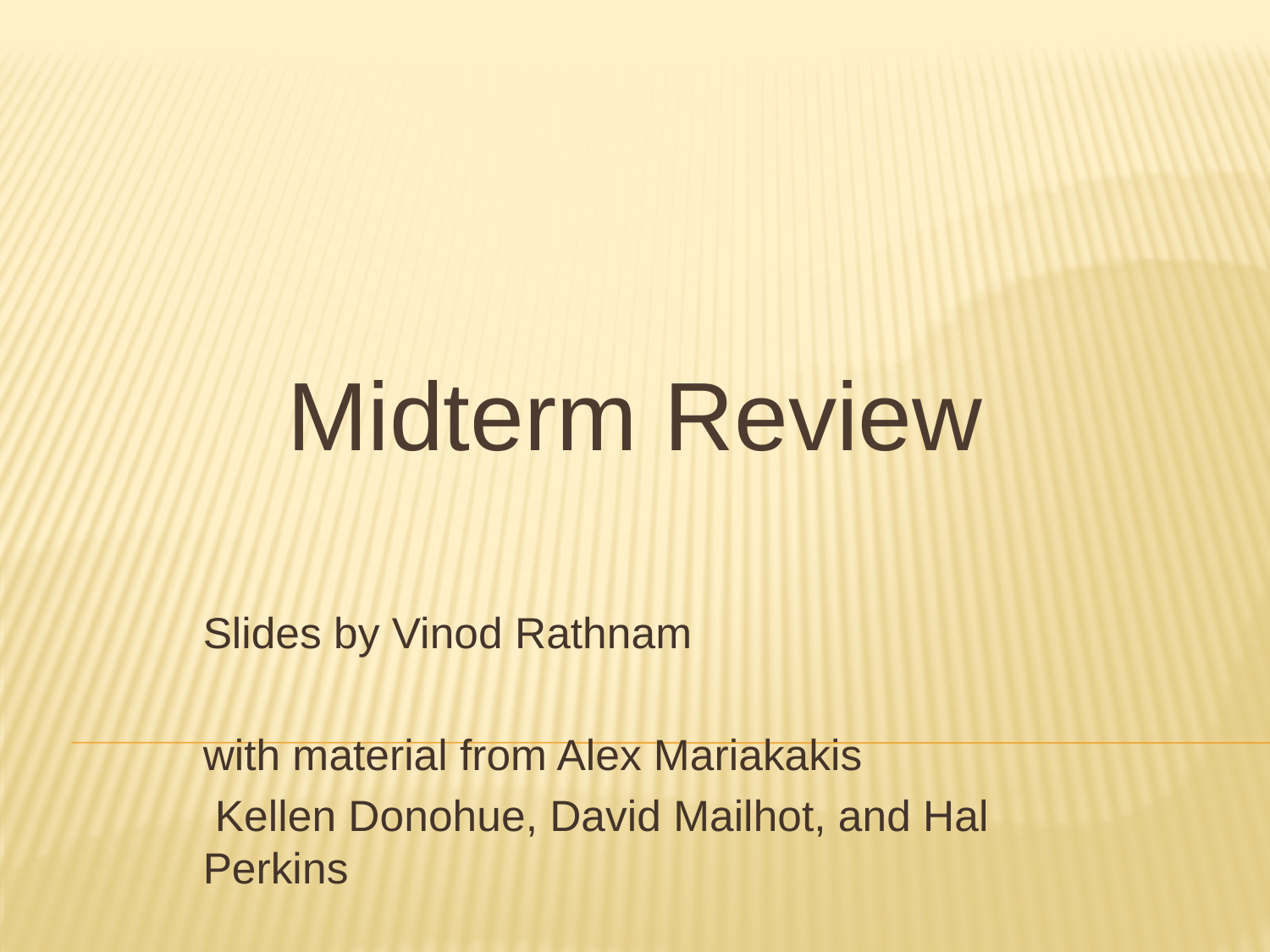

Midterm Review

Slides by Vinod Rathnam

with material from Alex Mariakakis
 Kellen Donohue, David Mailhot, and Hal Perkins